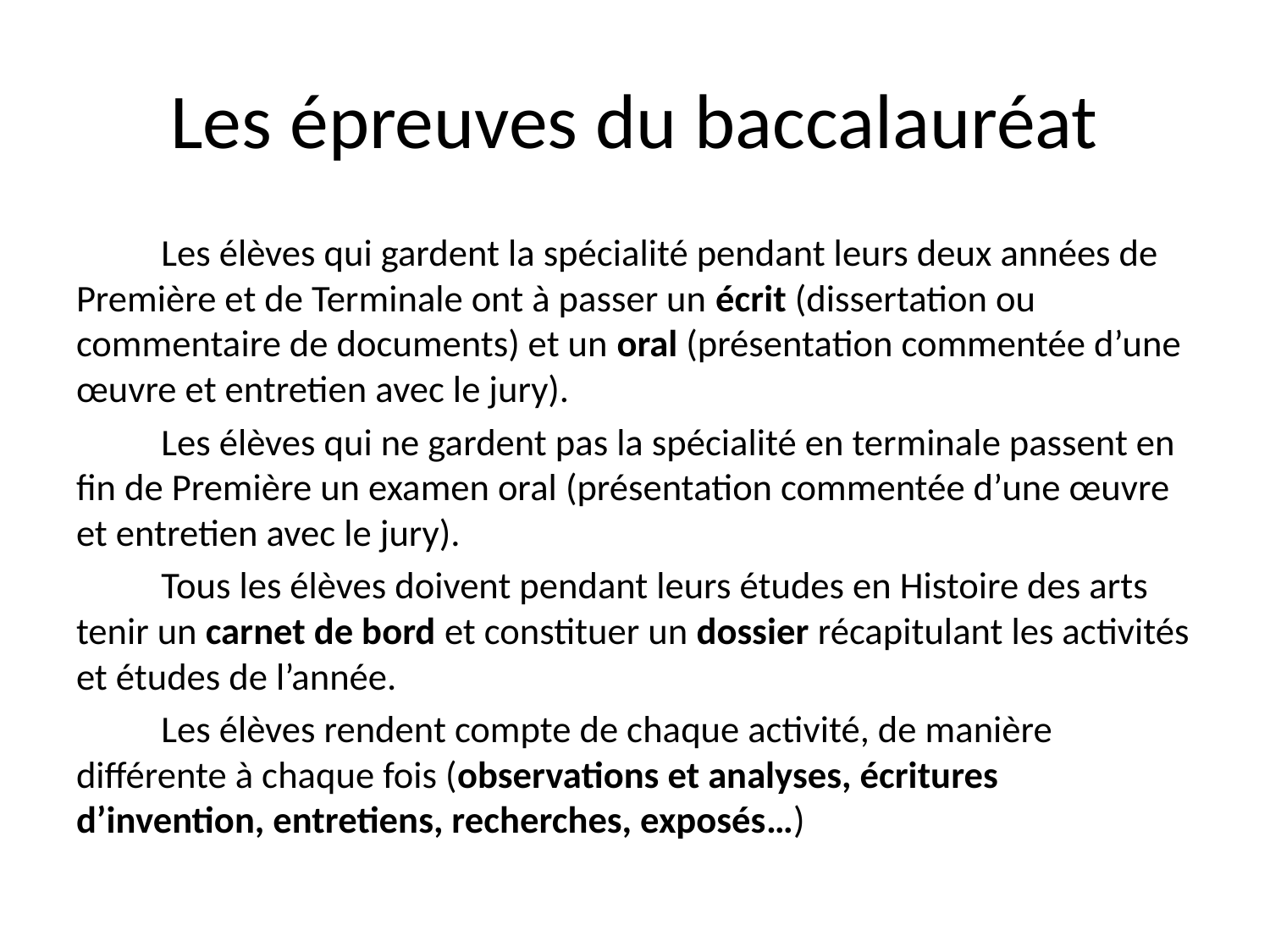

# Les épreuves du baccalauréat
	Les élèves qui gardent la spécialité pendant leurs deux années de Première et de Terminale ont à passer un écrit (dissertation ou commentaire de documents) et un oral (présentation commentée d’une œuvre et entretien avec le jury).
	Les élèves qui ne gardent pas la spécialité en terminale passent en fin de Première un examen oral (présentation commentée d’une œuvre et entretien avec le jury).
	Tous les élèves doivent pendant leurs études en Histoire des arts tenir un carnet de bord et constituer un dossier récapitulant les activités et études de l’année.
	Les élèves rendent compte de chaque activité, de manière différente à chaque fois (observations et analyses, écritures d’invention, entretiens, recherches, exposés…)